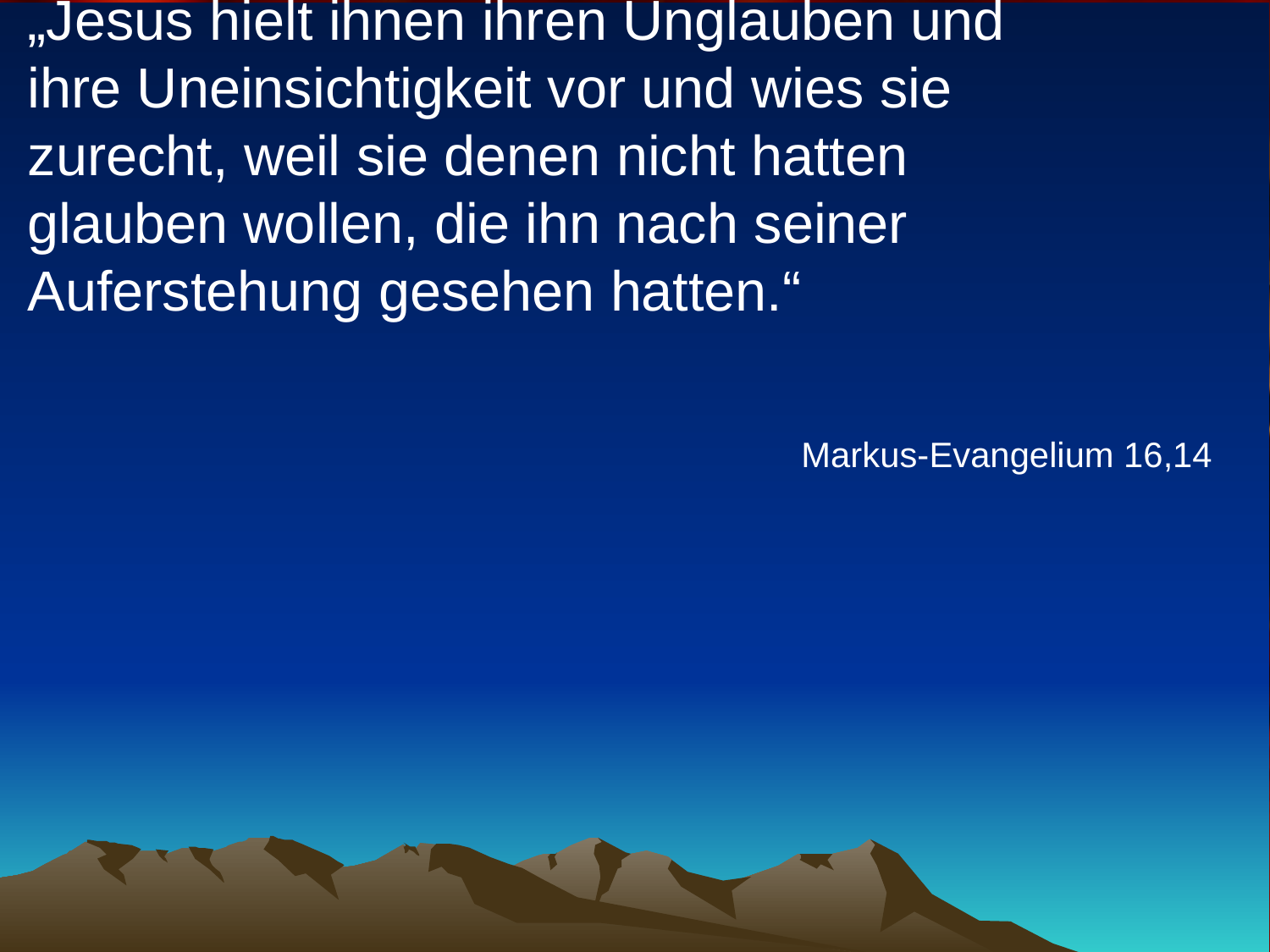

# „Jesus hielt ihnen ihren Unglauben und ihre Uneinsichtigkeit vor und wies sie zurecht, weil sie denen nicht hatten glauben wollen, die ihn nach seiner Auferstehung gesehen hatten.“
Markus-Evangelium 16,14